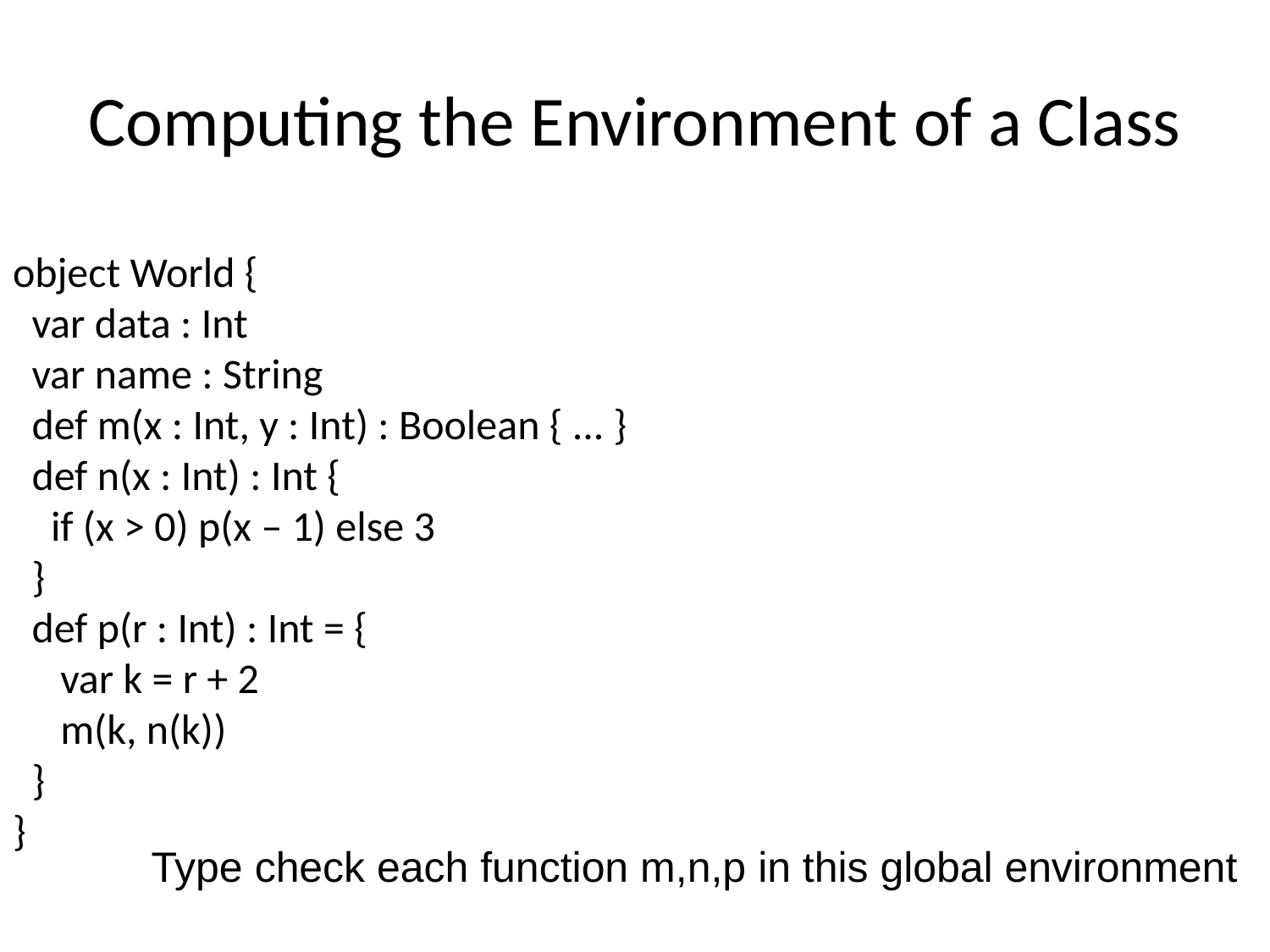

# Computing the Environment of a Class
object World {
  var data : Int
  var name : String
  def m(x : Int, y : Int) : Boolean { ... }
  def n(x : Int) : Int {
    if (x > 0) p(x – 1) else 3
  }
  def p(r : Int) : Int = {
     var k = r + 2
     m(k, n(k))
  }
}
Type check each function m,n,p in this global environment